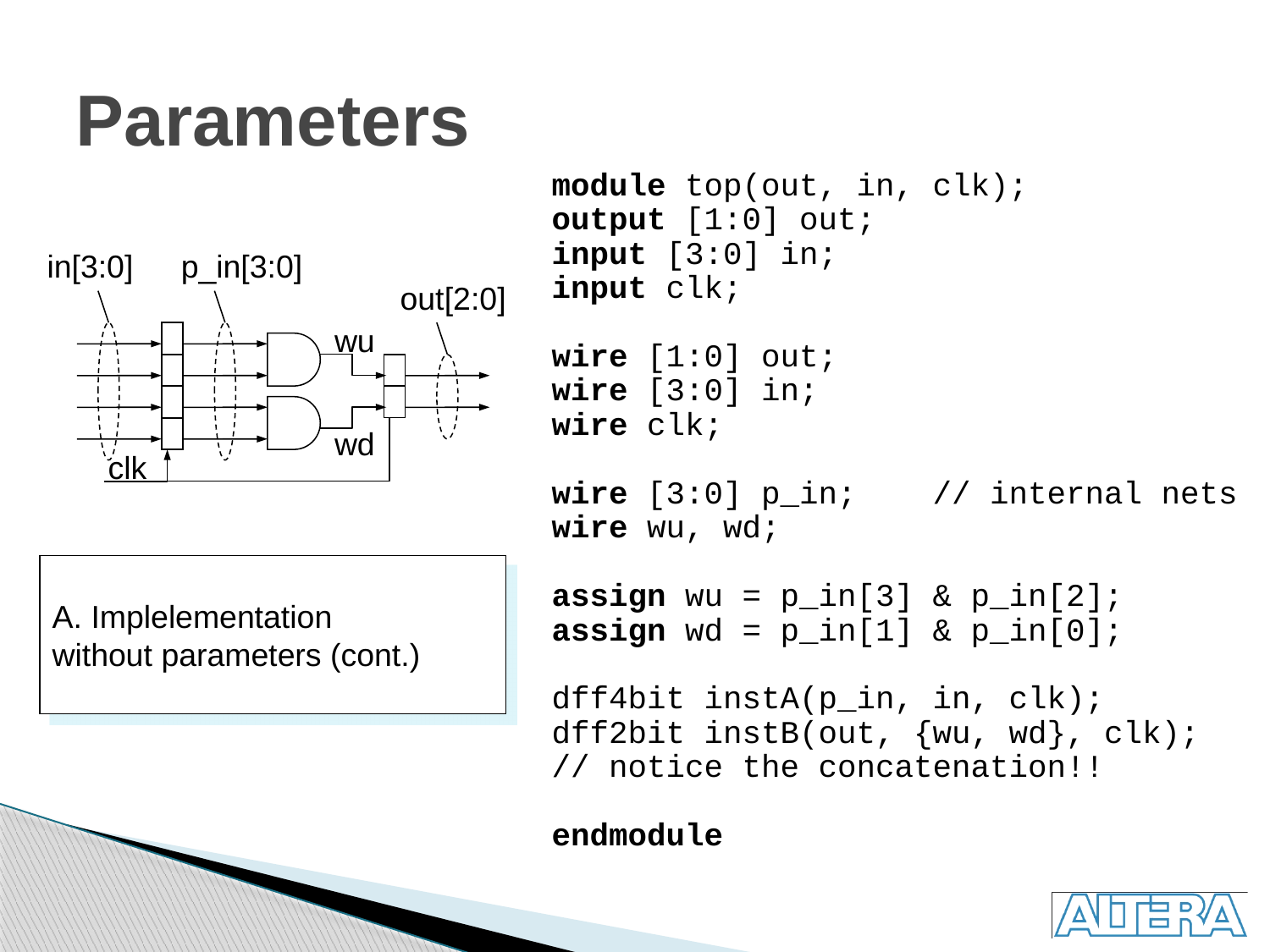

# Parameters
module top(out, in, clk);
output [1:0] out;
input [3:0] in;
input clk;

wire [1:0] out;
wire [3:0] in;
wire clk;

wire [3:0] p_in;	// internal nets
wire wu, wd;

assign wu = p_in[3] & p_in[2];
assign wd = p_in[1] & p_in[0];

dff4bit instA(p_in, in, clk);
dff2bit instB(out, {wu, wd}, clk);
// notice the concatenation!!

endmodule
in[3:0]
p_in[3:0]
out[2:0]

wu

wd

clk

A. Implelementation
without parameters (cont.)